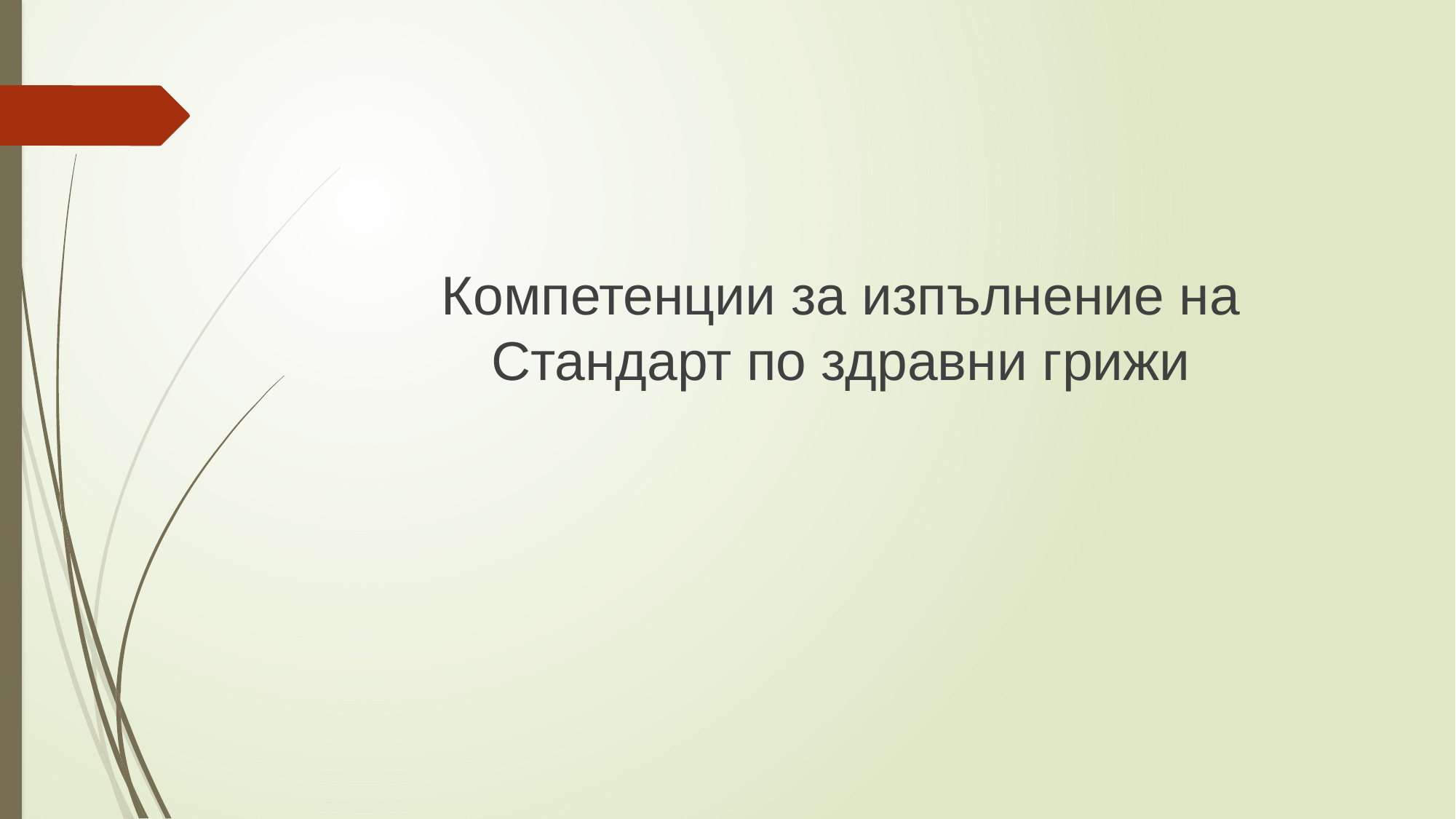

#
Компетенции за изпълнение на Стандарт по здравни грижи